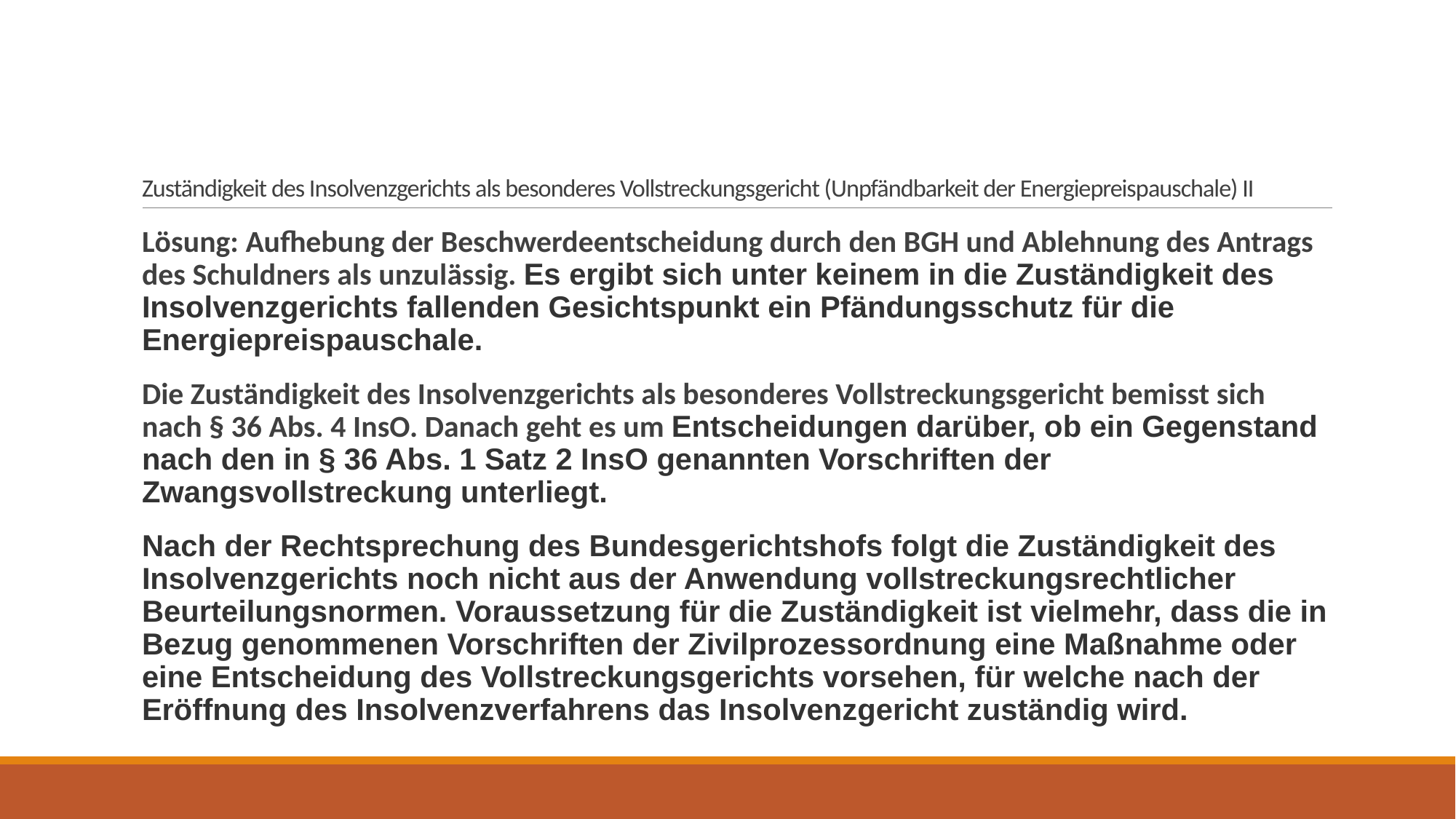

# Zuständigkeit des Insolvenzgerichts als besonderes Vollstreckungsgericht (Unpfändbarkeit der Energiepreispauschale) II
Lösung: Aufhebung der Beschwerdeentscheidung durch den BGH und Ablehnung des Antrags des Schuldners als unzulässig. Es ergibt sich unter keinem in die Zuständigkeit des Insolvenzgerichts fallenden Gesichtspunkt ein Pfändungsschutz für die Energiepreispauschale.
Die Zuständigkeit des Insolvenzgerichts als besonderes Vollstreckungsgericht bemisst sich nach § 36 Abs. 4 InsO. Danach geht es um Entscheidungen darüber, ob ein Gegenstand nach den in § 36 Abs. 1 Satz 2 InsO genannten Vorschriften der Zwangsvollstreckung unterliegt.
Nach der Rechtsprechung des Bundesgerichtshofs folgt die Zuständigkeit des Insolvenzgerichts noch nicht aus der Anwendung vollstreckungsrechtlicher Beurteilungsnormen. Voraussetzung für die Zuständigkeit ist vielmehr, dass die in Bezug genommenen Vorschriften der Zivilprozessordnung eine Maßnahme oder eine Entscheidung des Vollstreckungsgerichts vorsehen, für welche nach der Eröffnung des Insolvenzverfahrens das Insolvenzgericht zuständig wird.